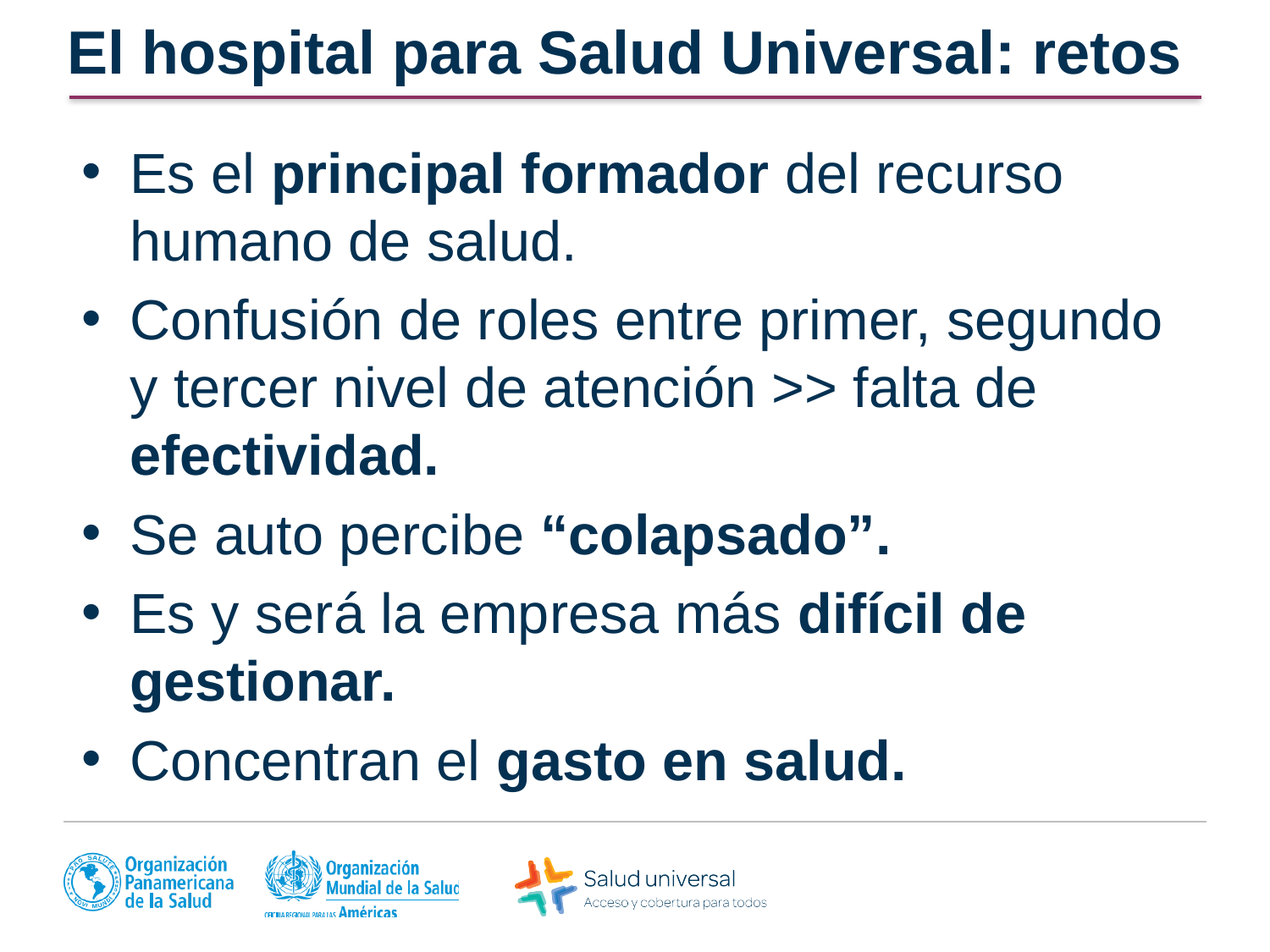

# El hospital para Salud Universal: retos

Es el principal formador del recurso humano de salud.
Confusión de roles entre primer, segundo y tercer nivel de atención >> falta de efectividad.
Se auto percibe “colapsado”.
Es y será la empresa más difícil de gestionar.
Concentran el gasto en salud.